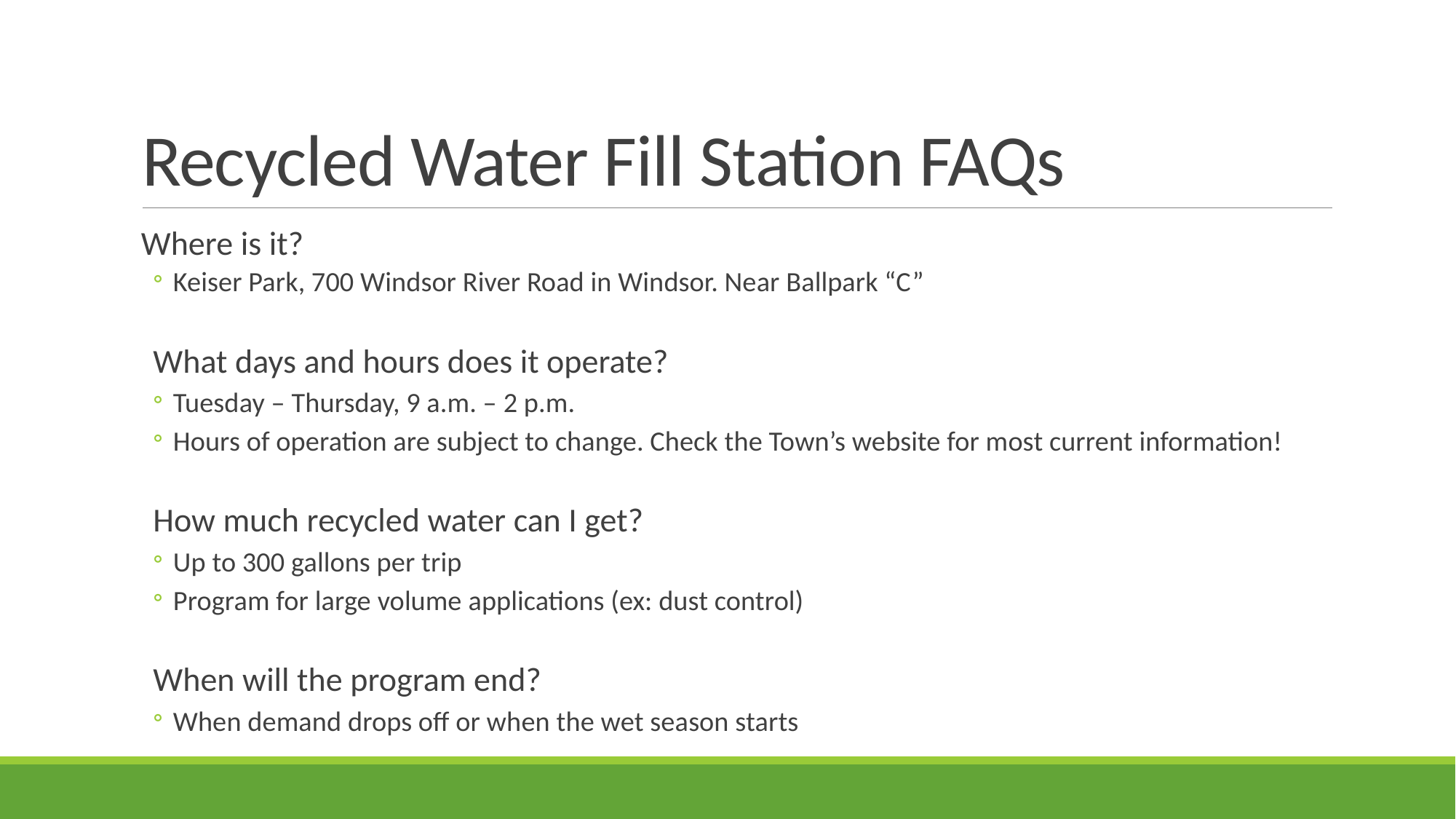

# Recycled Water Fill Station FAQs
Where is it?
Keiser Park, 700 Windsor River Road in Windsor. Near Ballpark “C”

What days and hours does it operate?
Tuesday – Thursday, 9 a.m. – 2 p.m.
Hours of operation are subject to change. Check the Town’s website for most current information!

How much recycled water can I get?
Up to 300 gallons per trip
Program for large volume applications (ex: dust control)

When will the program end?
When demand drops off or when the wet season starts